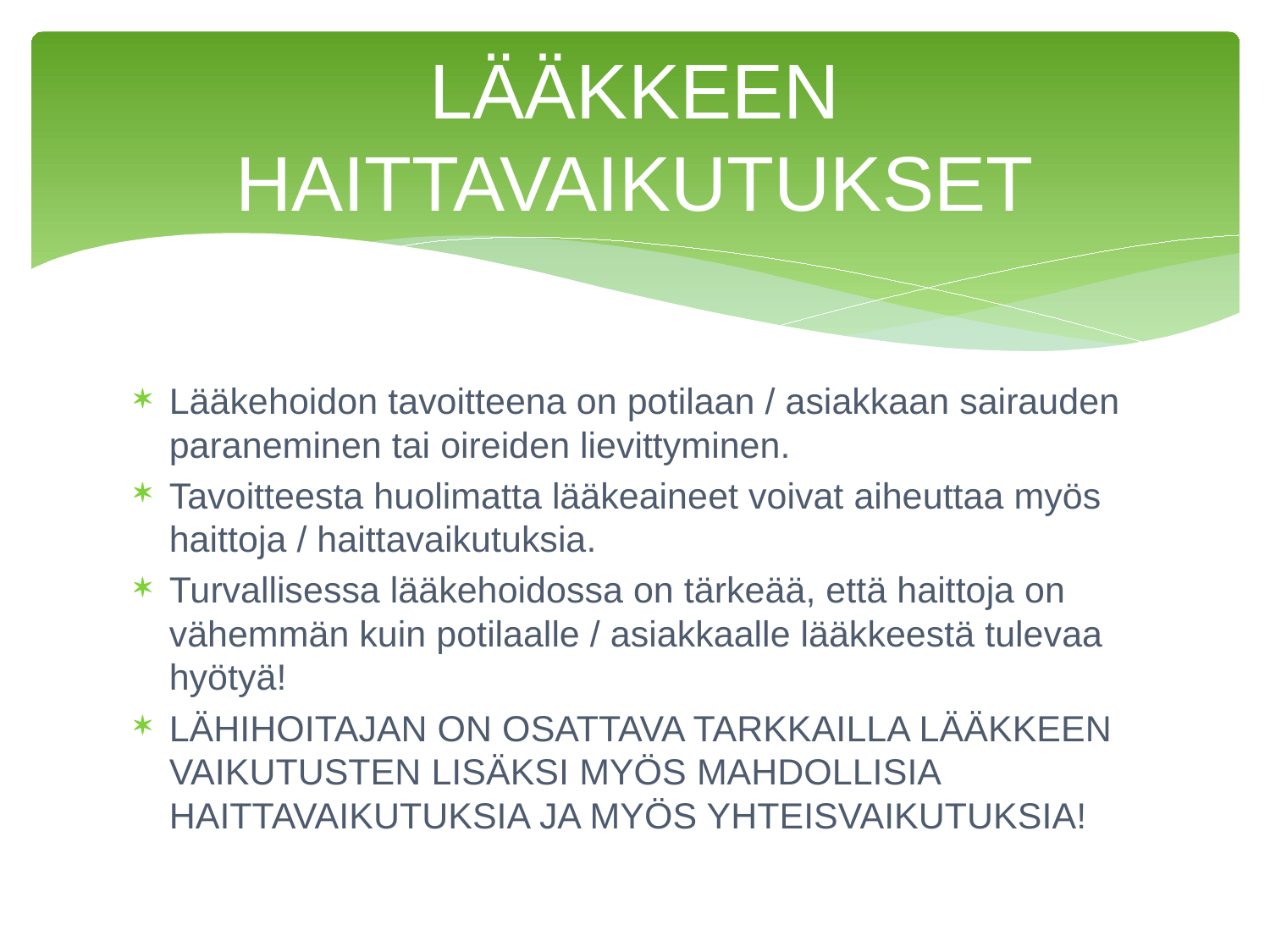

# LÄÄKKEEN HAITTAVAIKUTUKSET
Lääkehoidon tavoitteena on potilaan / asiakkaan sairauden paraneminen tai oireiden lievittyminen.
Tavoitteesta huolimatta lääkeaineet voivat aiheuttaa myös haittoja / haittavaikutuksia.
Turvallisessa lääkehoidossa on tärkeää, että haittoja on vähemmän kuin potilaalle / asiakkaalle lääkkeestä tulevaa hyötyä!
LÄHIHOITAJAN ON OSATTAVA TARKKAILLA LÄÄKKEEN VAIKUTUSTEN LISÄKSI MYÖS MAHDOLLISIA HAITTAVAIKUTUKSIA JA MYÖS YHTEISVAIKUTUKSIA!